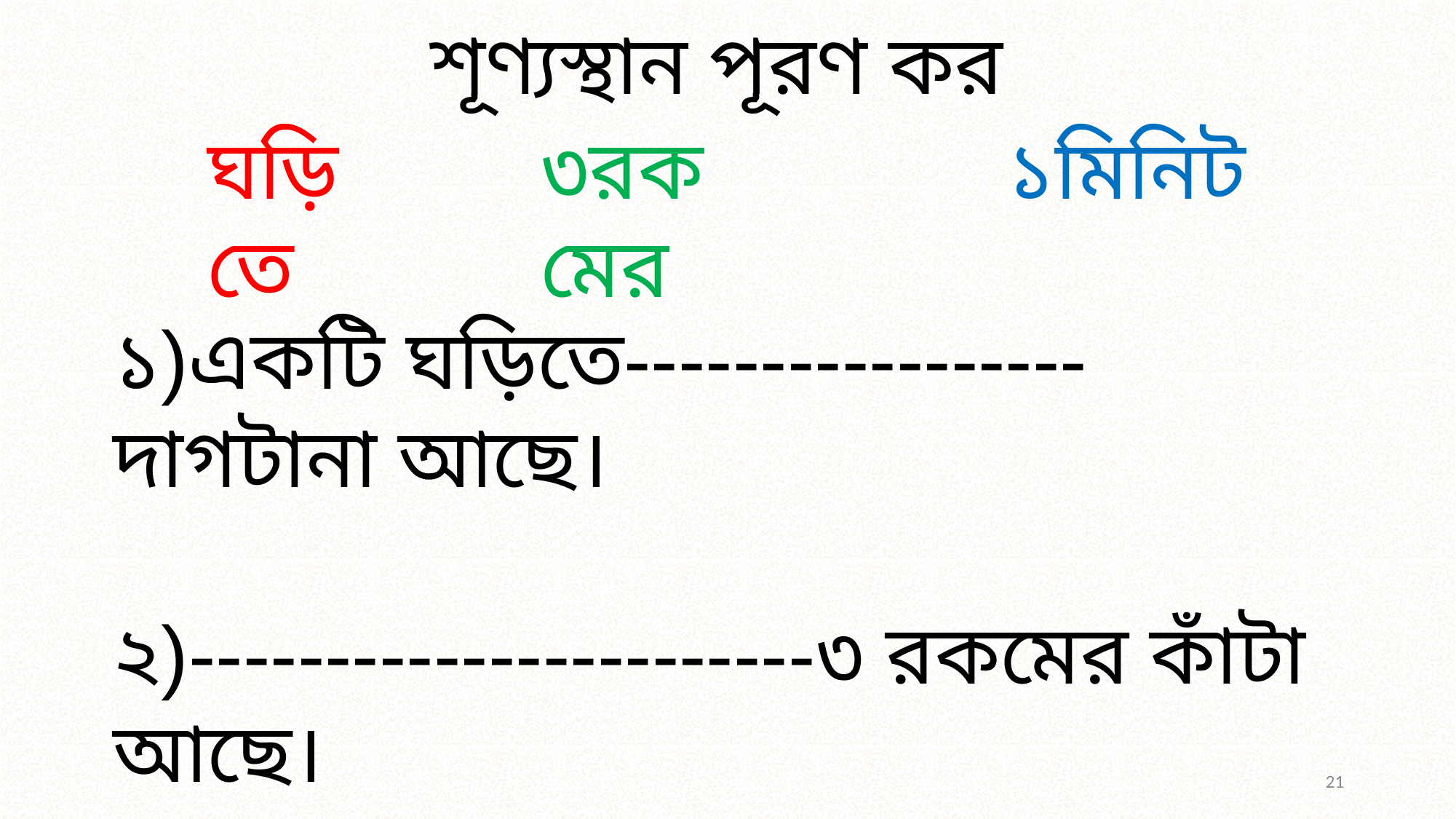

শূণ্যস্থান পূরণ কর

১)একটি ঘড়িতে-----------------দাগটানা আছে।

২)-----------------------৩ রকমের কাঁটা আছে।

৩)একেকটি ঘর-------------------নির্দেশ করে।
ঘড়িতে
৩রকমের
১মিনিট
21